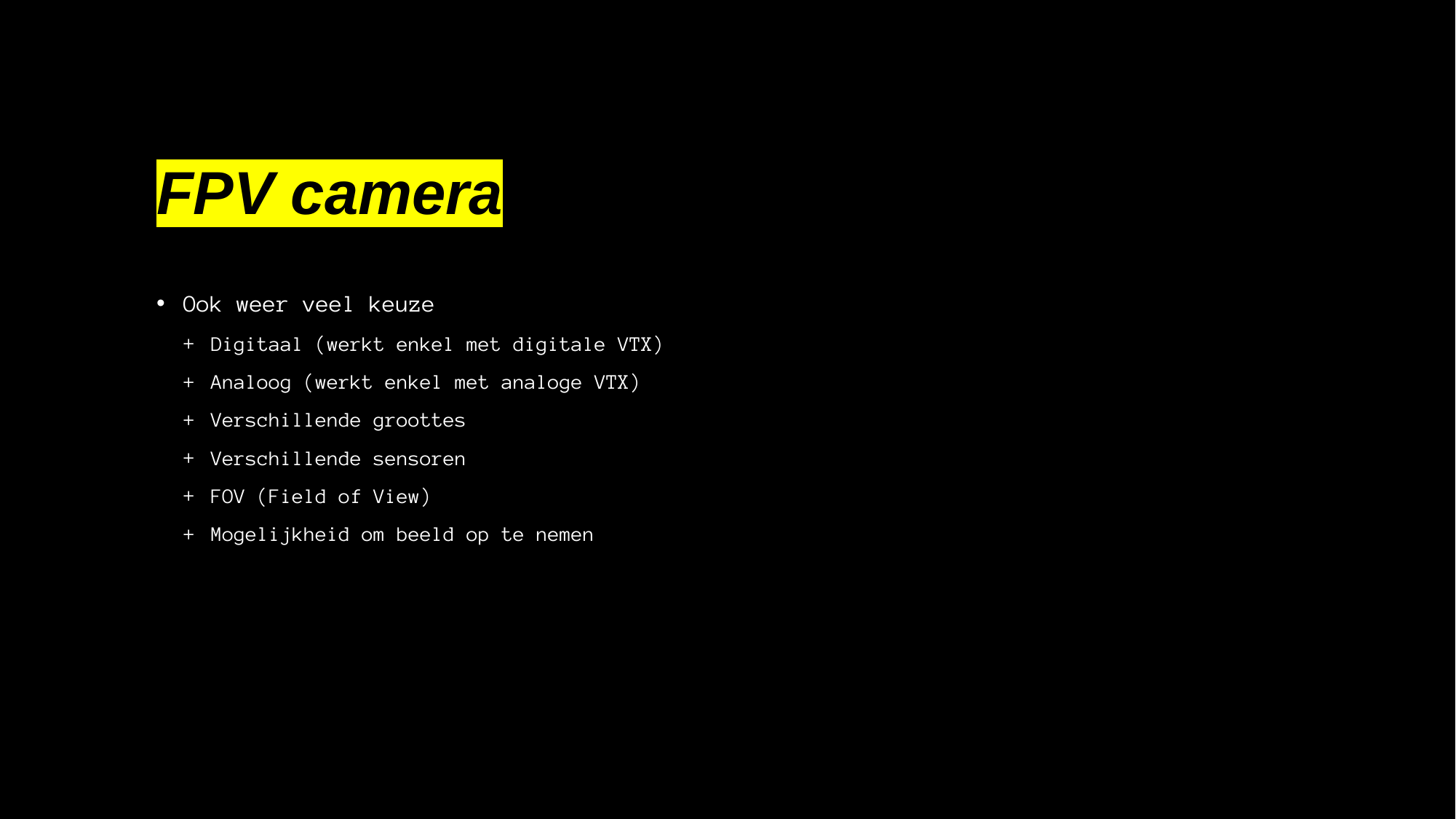

# FPV camera
Ook weer veel keuze
Digitaal (werkt enkel met digitale VTX)
Analoog (werkt enkel met analoge VTX)
Verschillende groottes
Verschillende sensoren
FOV (Field of View)
Mogelijkheid om beeld op te nemen